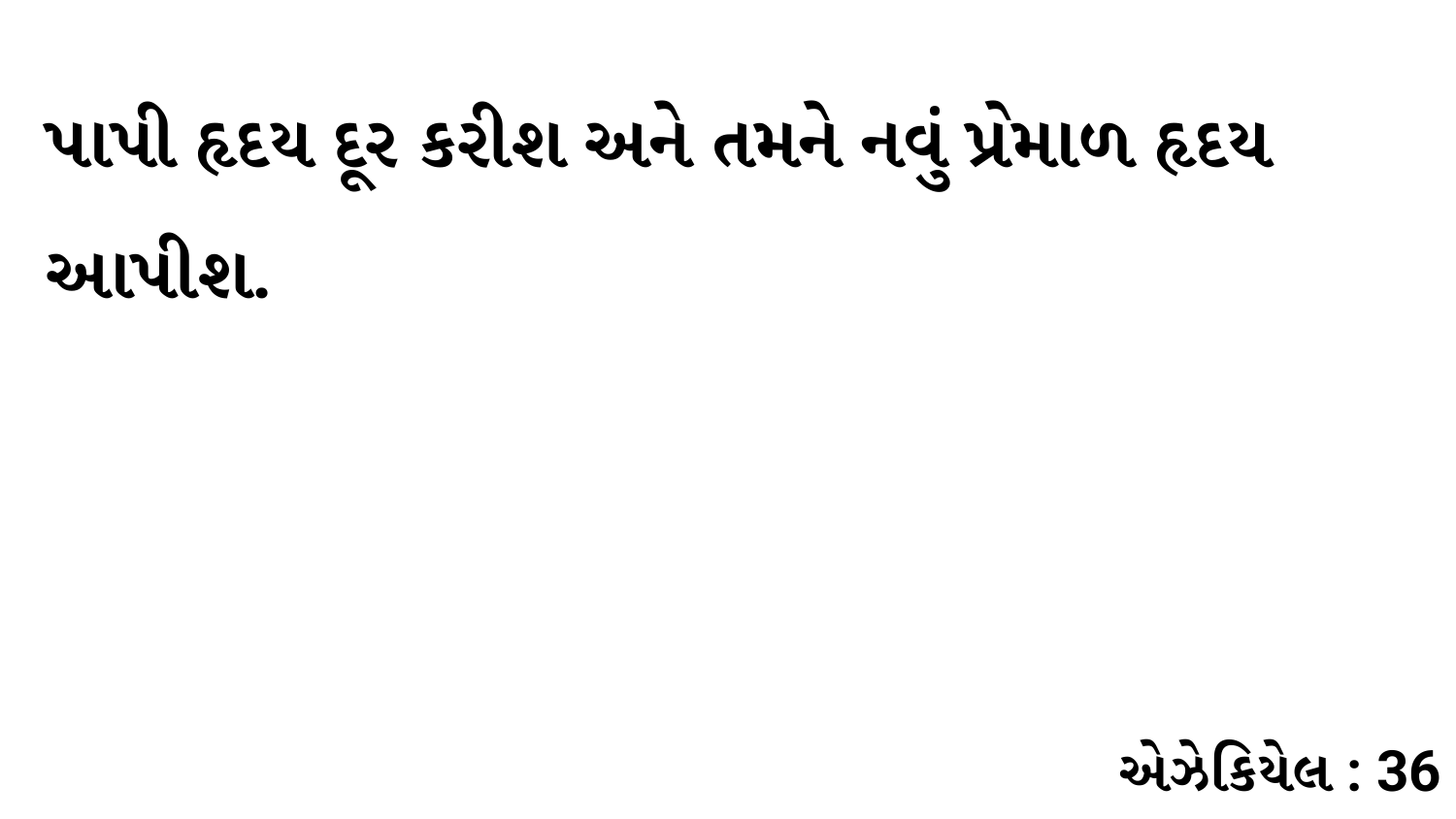

પાપી હૃદય દૂર કરીશ અને તમને નવું પ્રેમાળ હૃદય આપીશ.
એઝેકિયેલ : 36